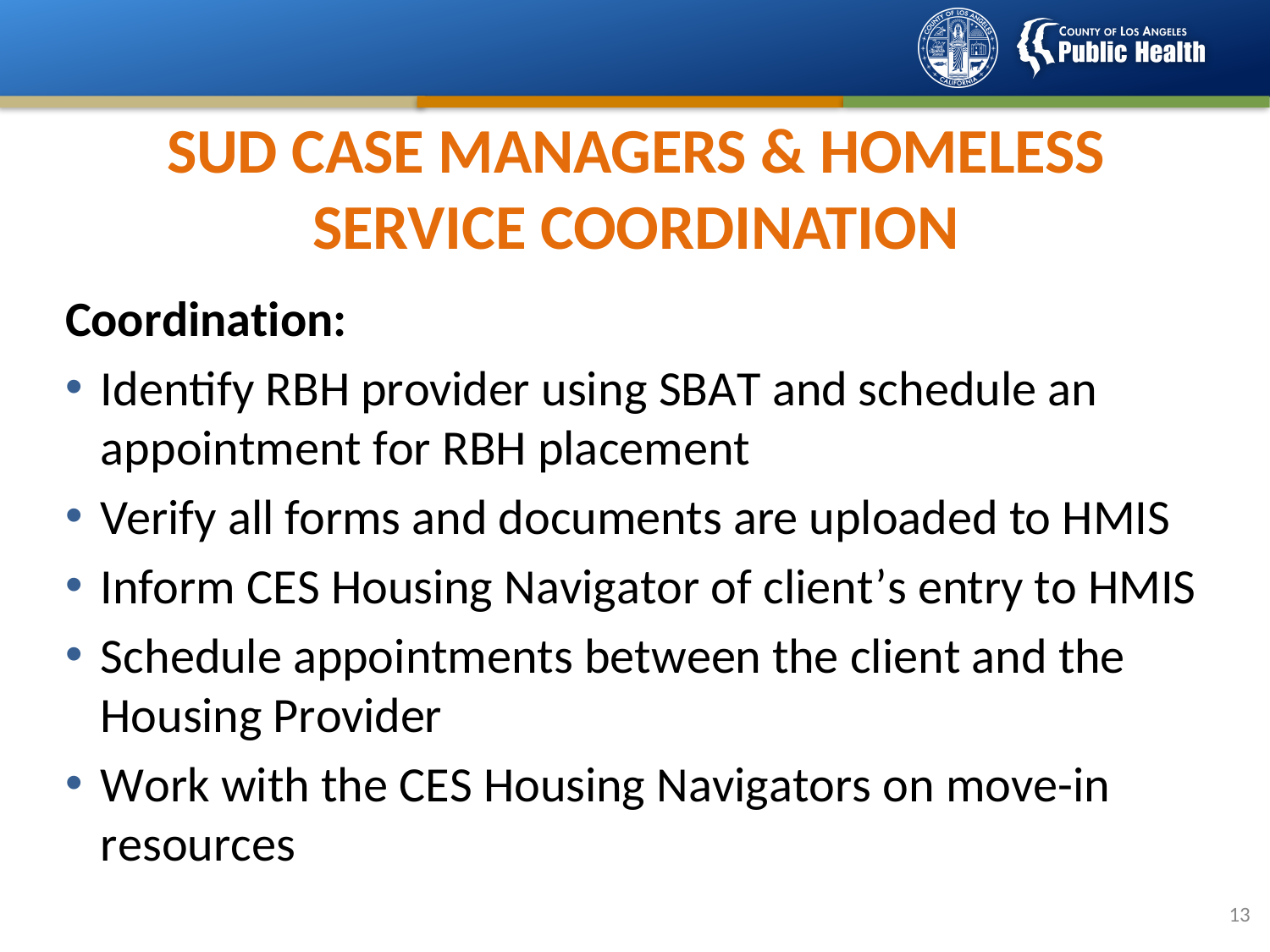

# SUD CASE MANAGERS & HOMELESS SERVICE COORDINATION
Coordination:
Identify RBH provider using SBAT and schedule an appointment for RBH placement
Verify all forms and documents are uploaded to HMIS
Inform CES Housing Navigator of client’s entry to HMIS
Schedule appointments between the client and the Housing Provider
Work with the CES Housing Navigators on move-in resources
13